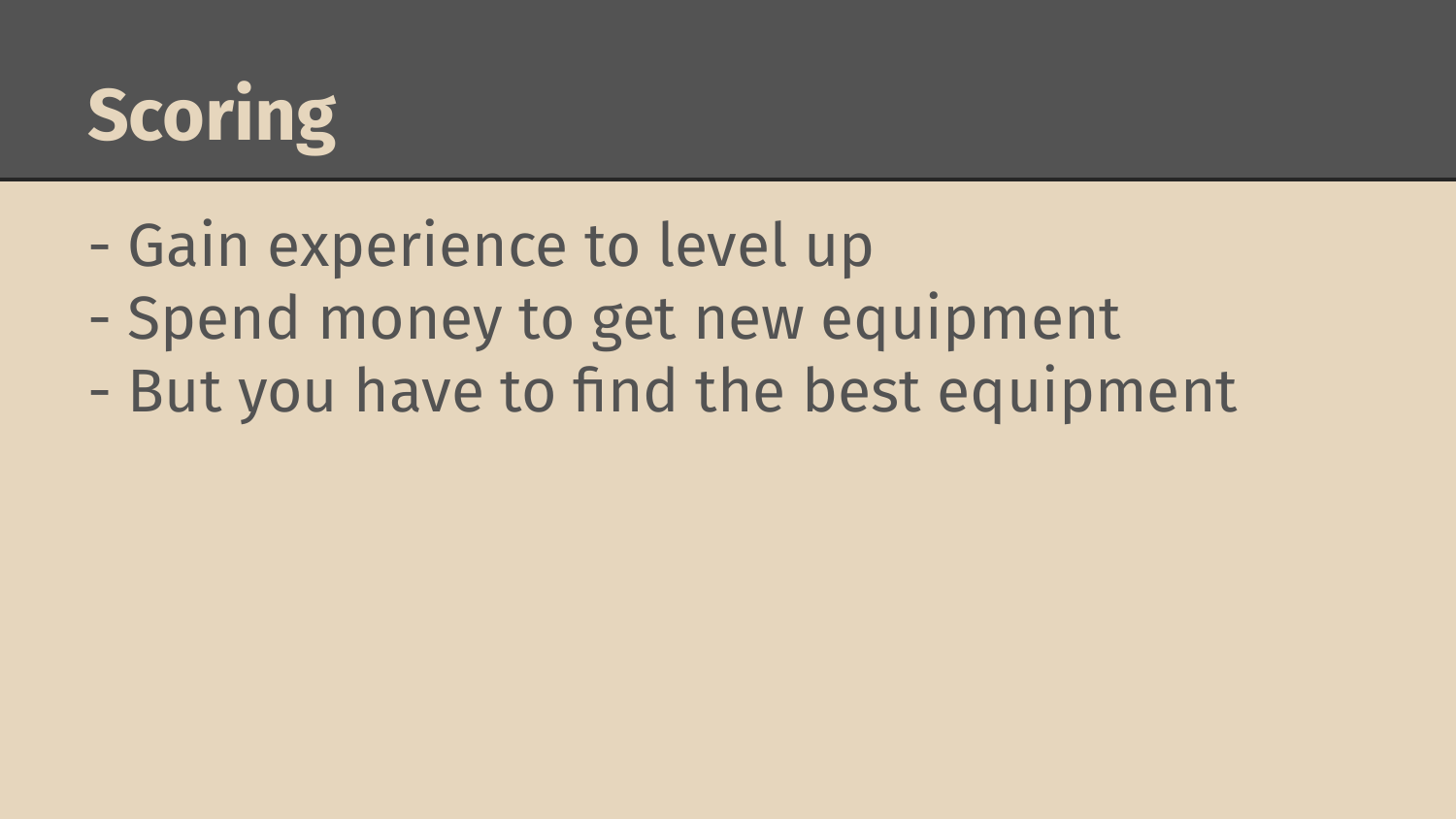

# Scoring
- Gain experience to level up
- Spend money to get new equipment
- But you have to find the best equipment